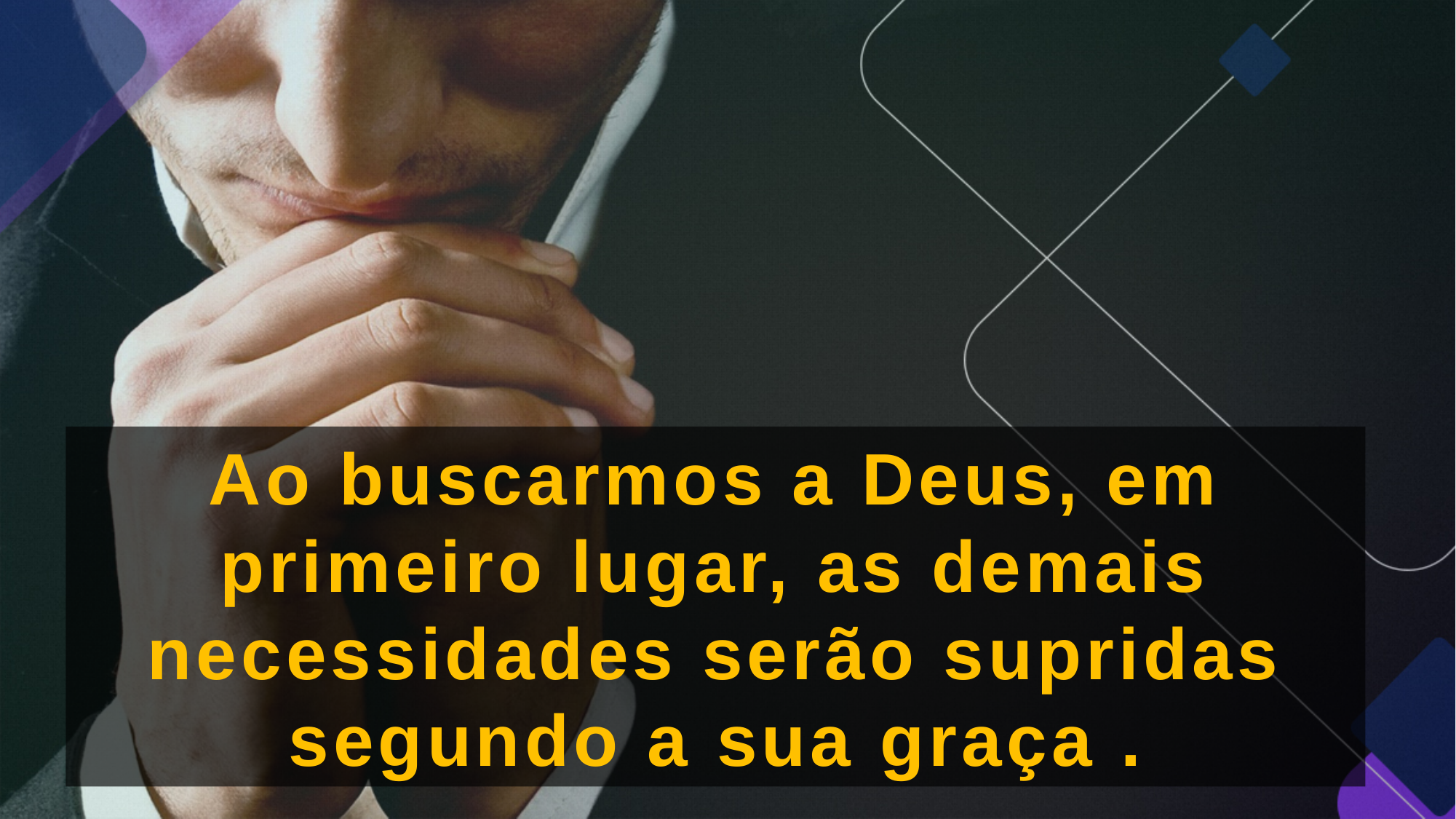

Ao buscarmos a Deus, em primeiro lugar, as demais necessidades serão supridas segundo a sua graça .